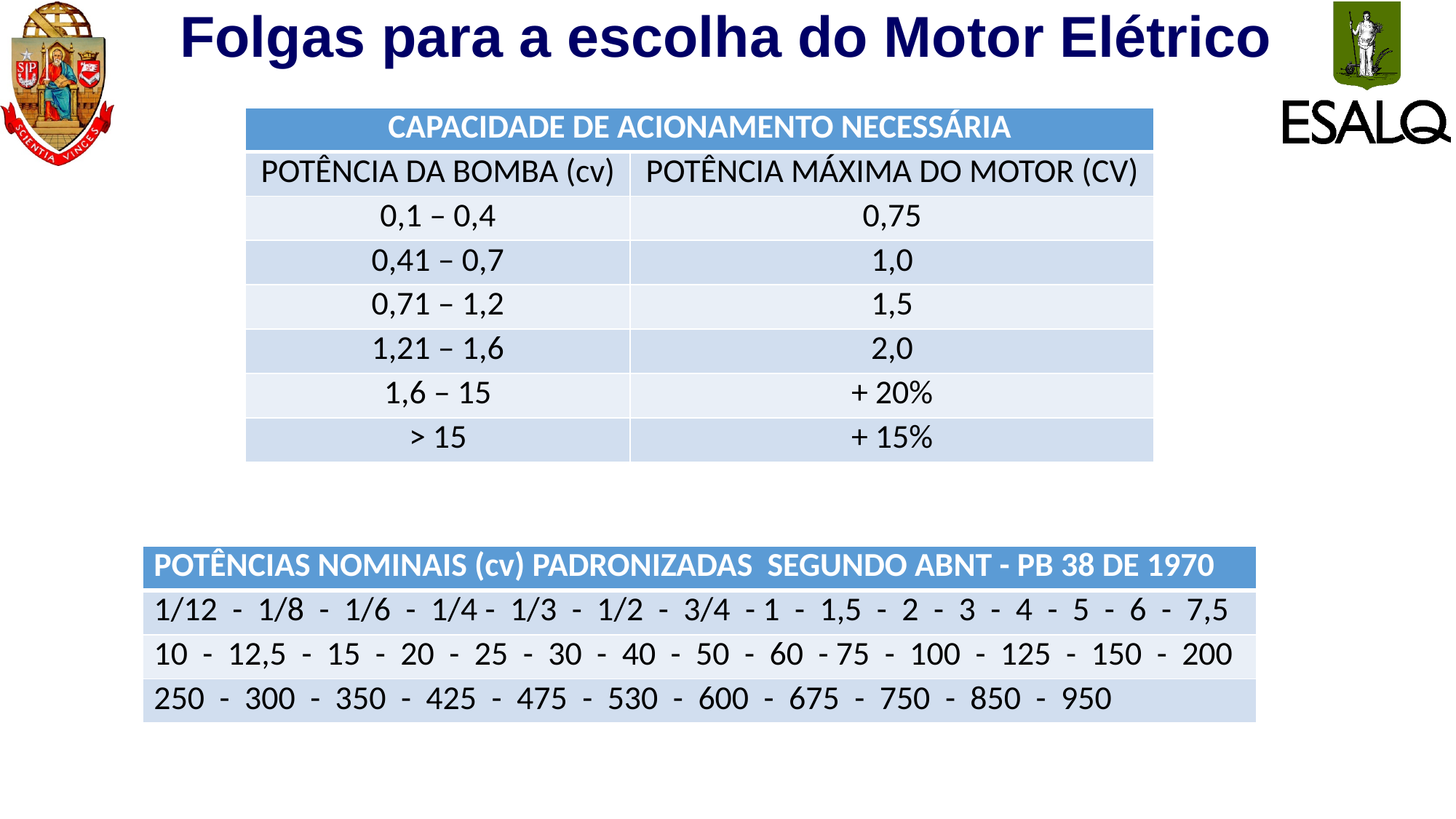

# Folgas para a escolha do Motor Elétrico
| CAPACIDADE DE ACIONAMENTO NECESSÁRIA |  |
| --- | --- |
| POTÊNCIA DA BOMBA (cv) | POTÊNCIA MÁXIMA DO MOTOR (CV) |
| 0,1 – 0,4 | 0,75 |
| 0,41 – 0,7 | 1,0 |
| 0,71 – 1,2 | 1,5 |
| 1,21 – 1,6 | 2,0 |
| 1,6 – 15 | + 20% |
| > 15 | + 15% |
| POTÊNCIAS NOMINAIS (cv) PADRONIZADAS SEGUNDO ABNT - PB 38 DE 1970 |
| --- |
| 1/12 - 1/8 - 1/6 - 1/4 - 1/3 - 1/2 - 3/4 - 1 - 1,5 - 2 - 3 - 4 - 5 - 6 - 7,5 |
| 10 - 12,5 - 15 - 20 - 25 - 30 - 40 - 50 - 60 - 75 - 100 - 125 - 150 - 200 |
| 250 - 300 - 350 - 425 - 475 - 530 - 600 - 675 - 750 - 850 - 950 |